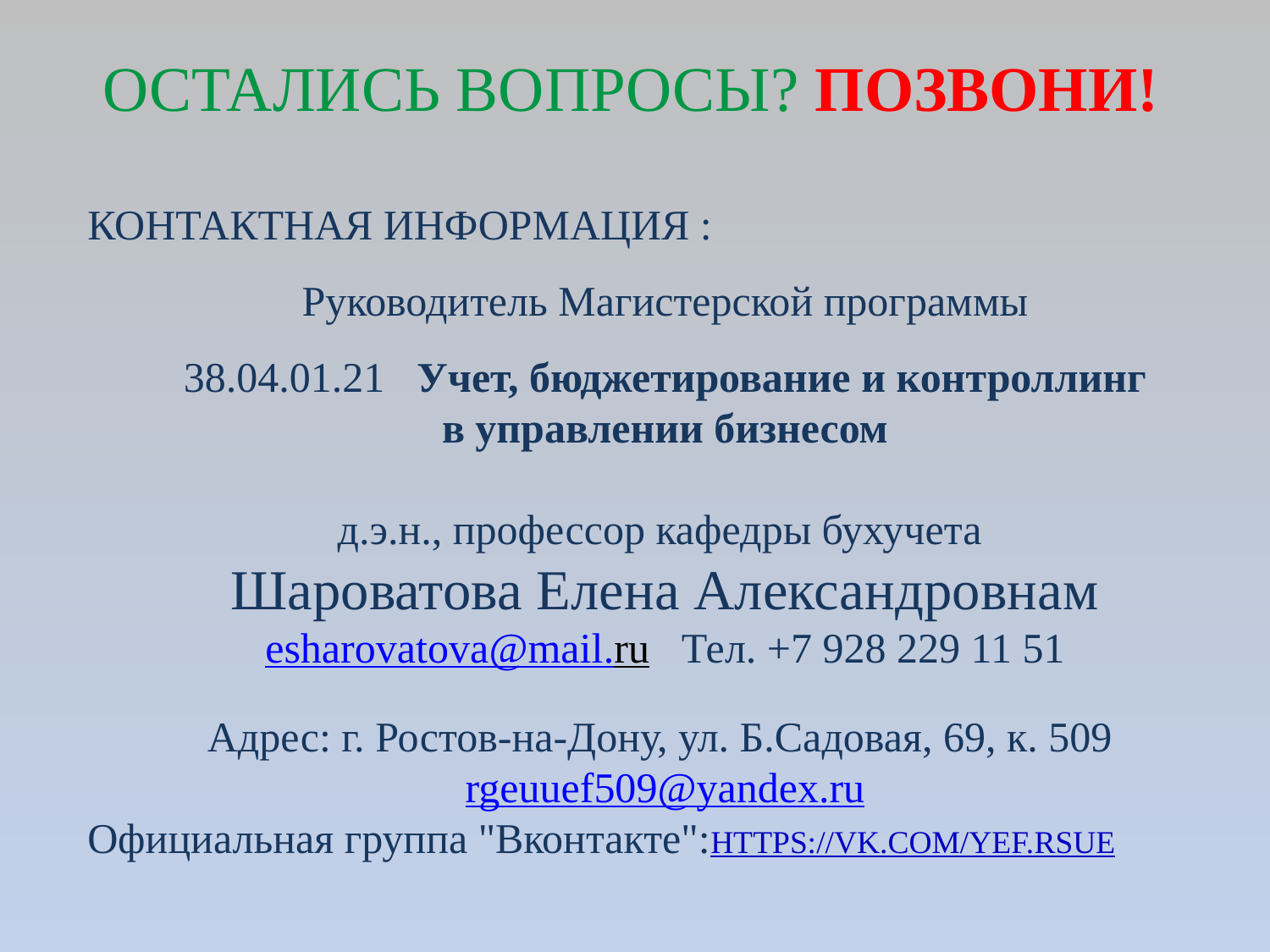

# ОСТАЛИСЬ ВОПРОСЫ? ПОЗВОНИ!
КОНТАКТНАЯ ИНФОРМАЦИЯ :
Руководитель Магистерской программы
38.04.01.21   Учет, бюджетирование и контроллинг
в управлении бизнесом

д.э.н., профессор кафедры бухучета
Шароватова Елена Александровнам
esharovatova@mail.ru    Тел. +7 928 229 11 51

Адрес: г. Ростов-на-Дону, ул. Б.Садовая, 69, к. 509 rgeuuef509@yandex.ru
Официальная группа "Вконтакте":HTTPS://VK.COM/YEF.RSUE